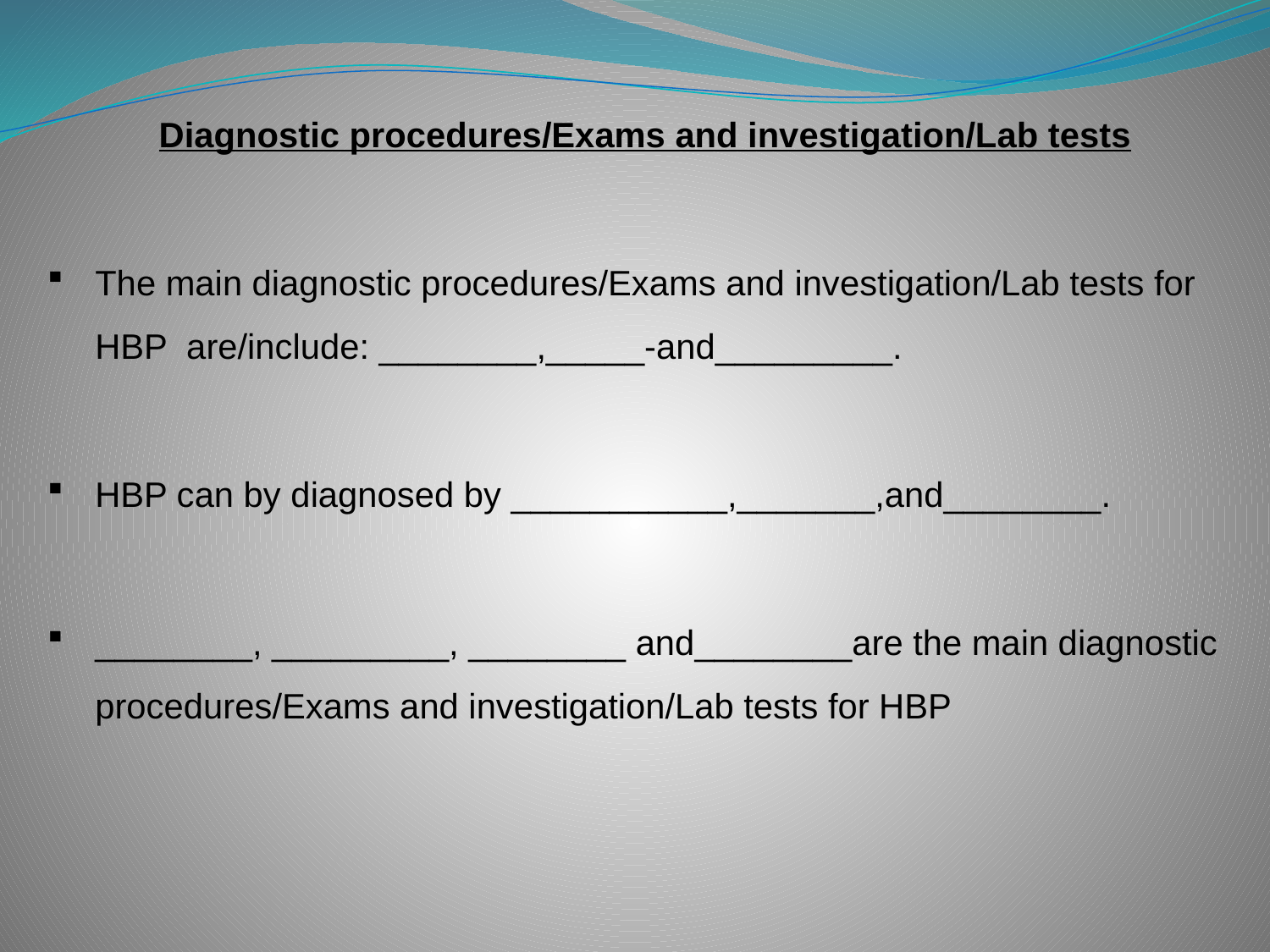

Diagnostic procedures/Exams and investigation/Lab tests

The main diagnostic procedures/Exams and investigation/Lab tests for HBP  are/include: ________,_____-and_________.

HBP can by diagnosed by ___________,_______,and________.

________, _________, ________ and________are the main diagnostic procedures/Exams and investigation/Lab tests for HBP